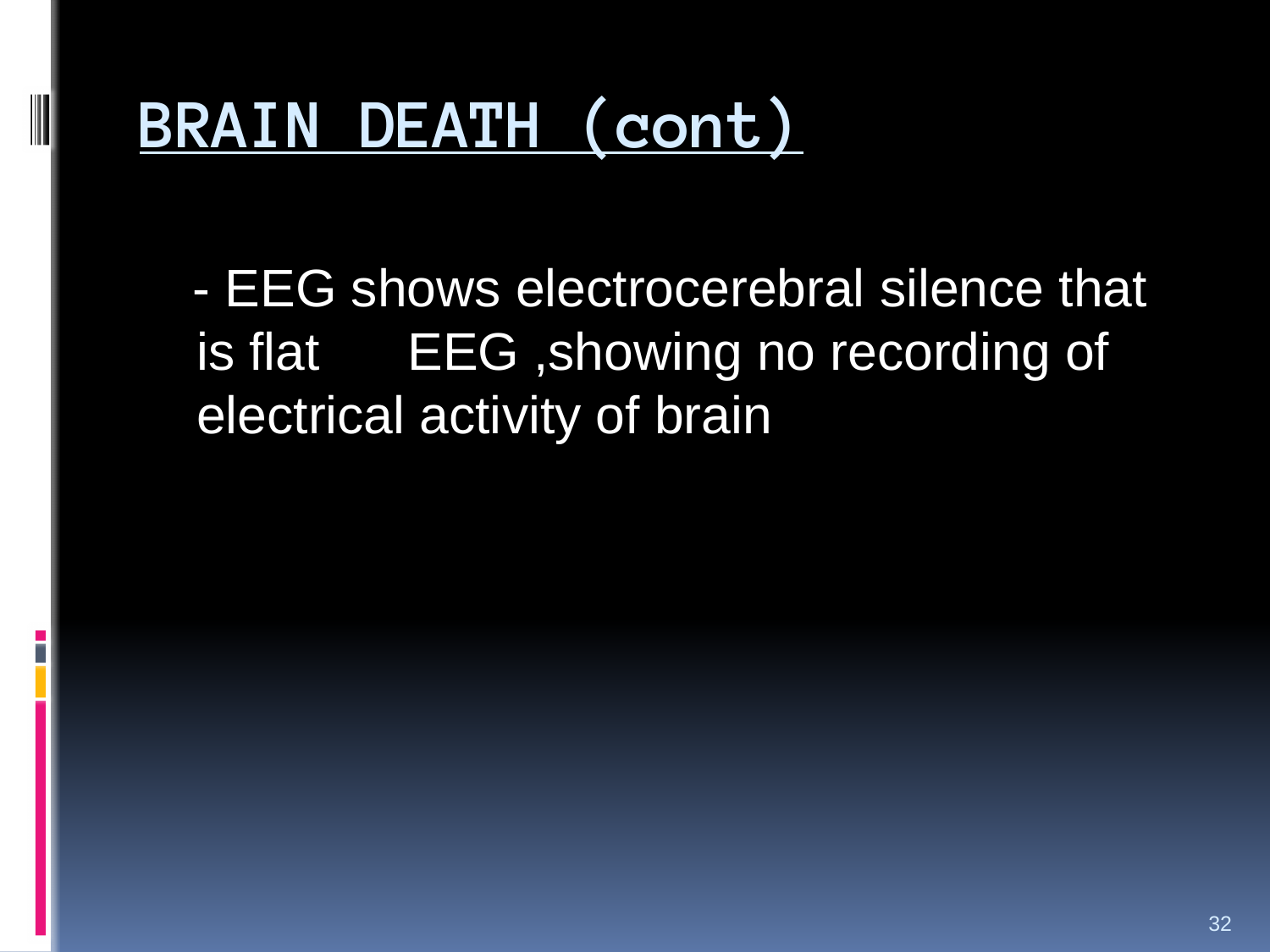

# BRAIN DEATH (cont)
   - EEG shows electrocerebral silence that is flat      EEG ,showing no recording of electrical activity of brain
32